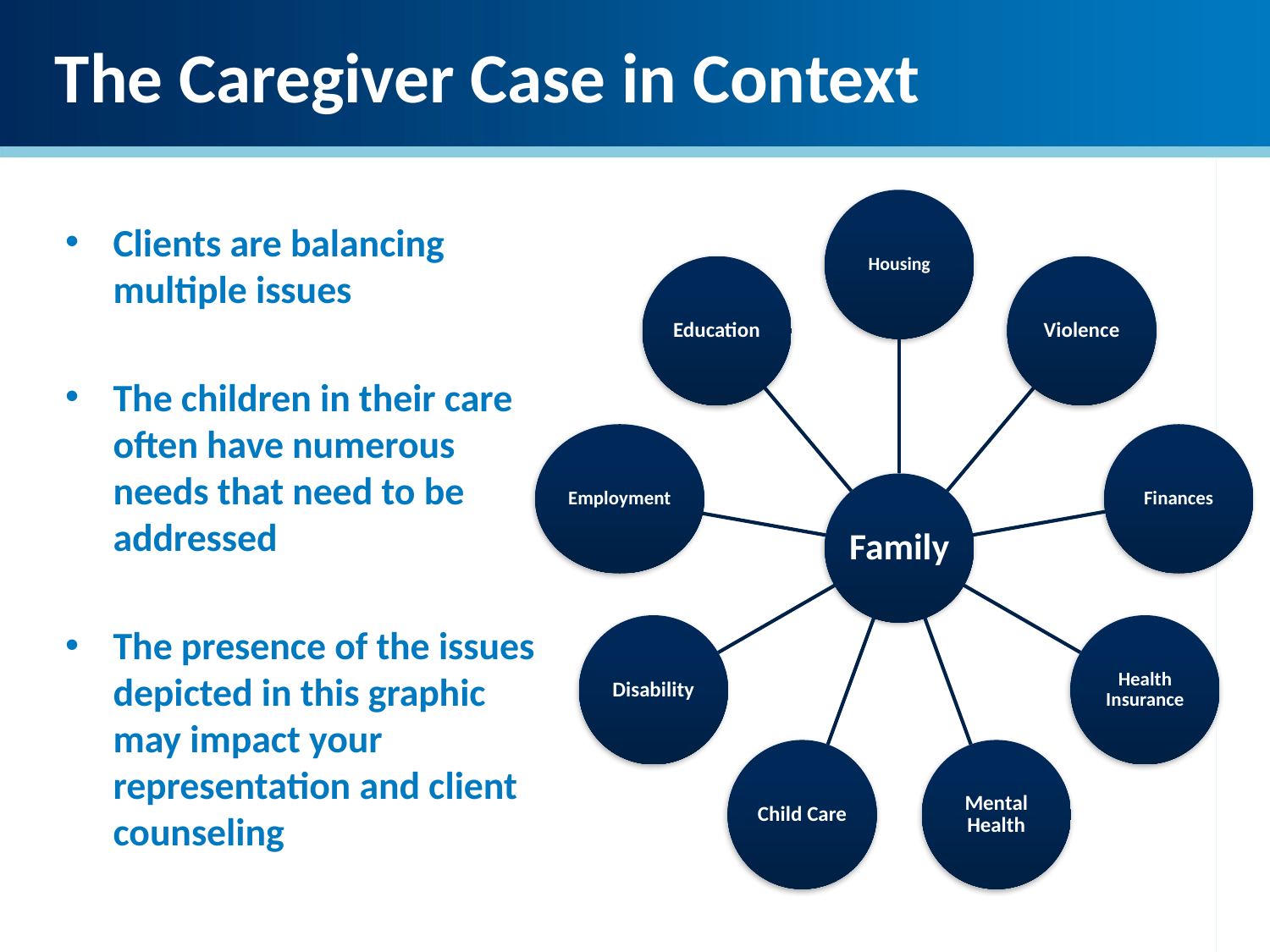

The Caregiver Case in Context
Family

Housing

Violence

Finances

Health Insurance

Mental Health

Child Care

Disability

Employment

Education
Clients are balancing multiple issues

The children in their care often have numerous needs that need to be addressed

The presence of the issues depicted in this graphic may impact your representation and client counseling